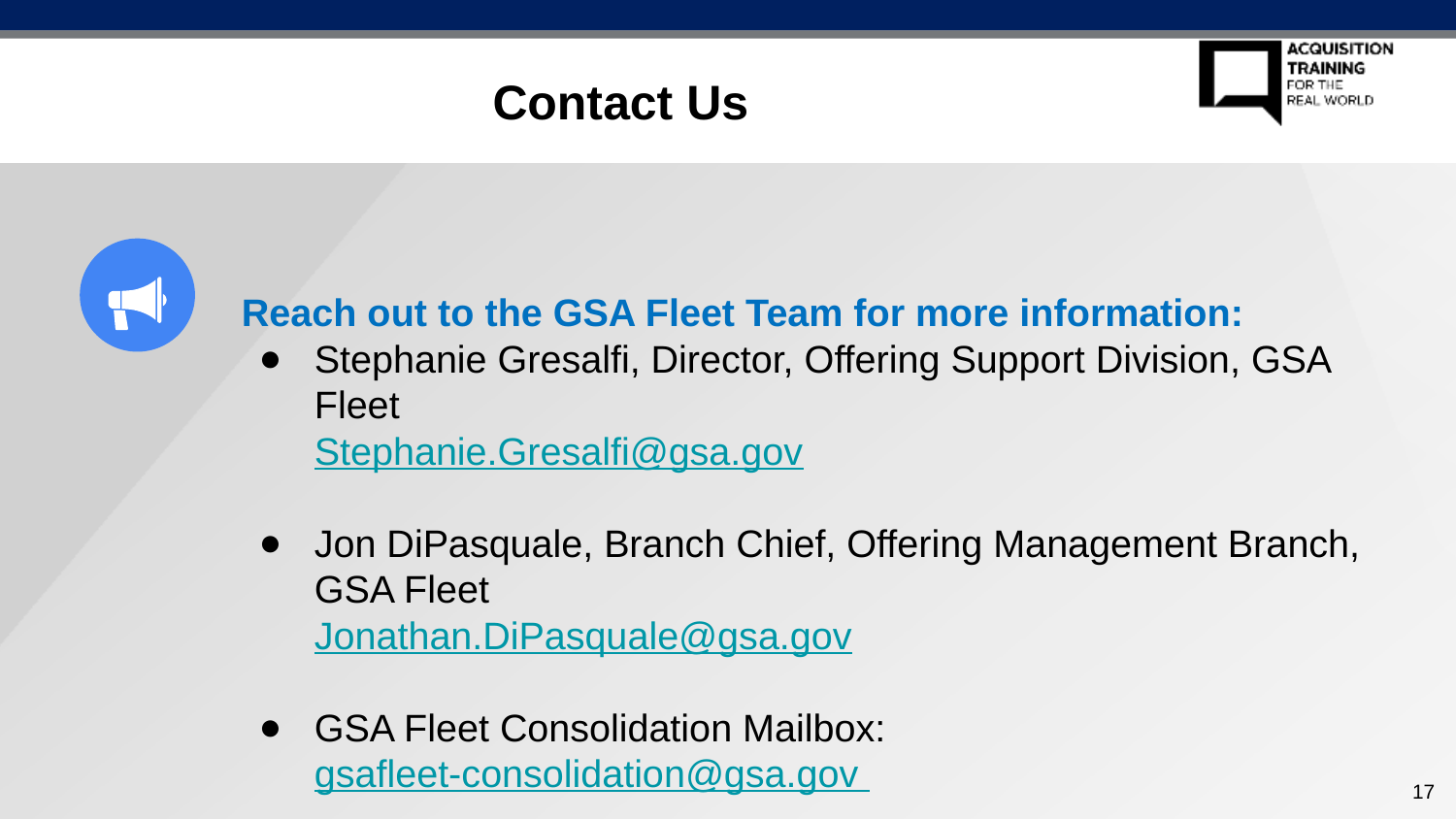

Contact Us

Reach out to the GSA Fleet Team for more information:
Stephanie Gresalfi, Director, Offering Support Division, GSA Fleet
Stephanie.Gresalfi@gsa.gov

Jon DiPasquale, Branch Chief, Offering Management Branch, GSA Fleet
Jonathan.DiPasquale@gsa.gov

GSA Fleet Consolidation Mailbox: gsafleet-consolidation@gsa.gov